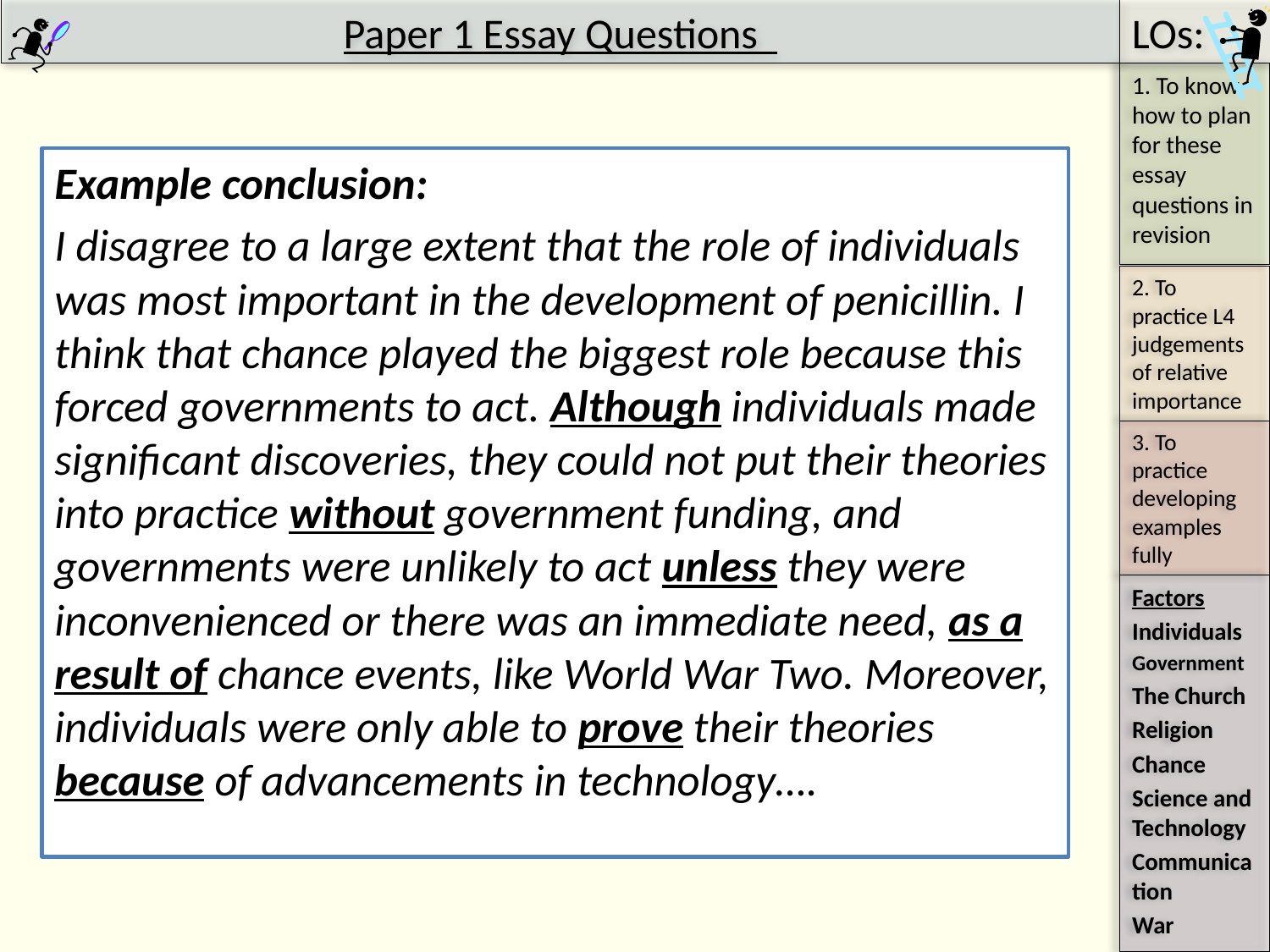

#
Example conclusion:
I disagree to a large extent that the role of individuals was most important in the development of penicillin. I think that chance played the biggest role because this forced governments to act. Although individuals made significant discoveries, they could not put their theories into practice without government funding, and governments were unlikely to act unless they were inconvenienced or there was an immediate need, as a result of chance events, like World War Two. Moreover, individuals were only able to prove their theories because of advancements in technology….